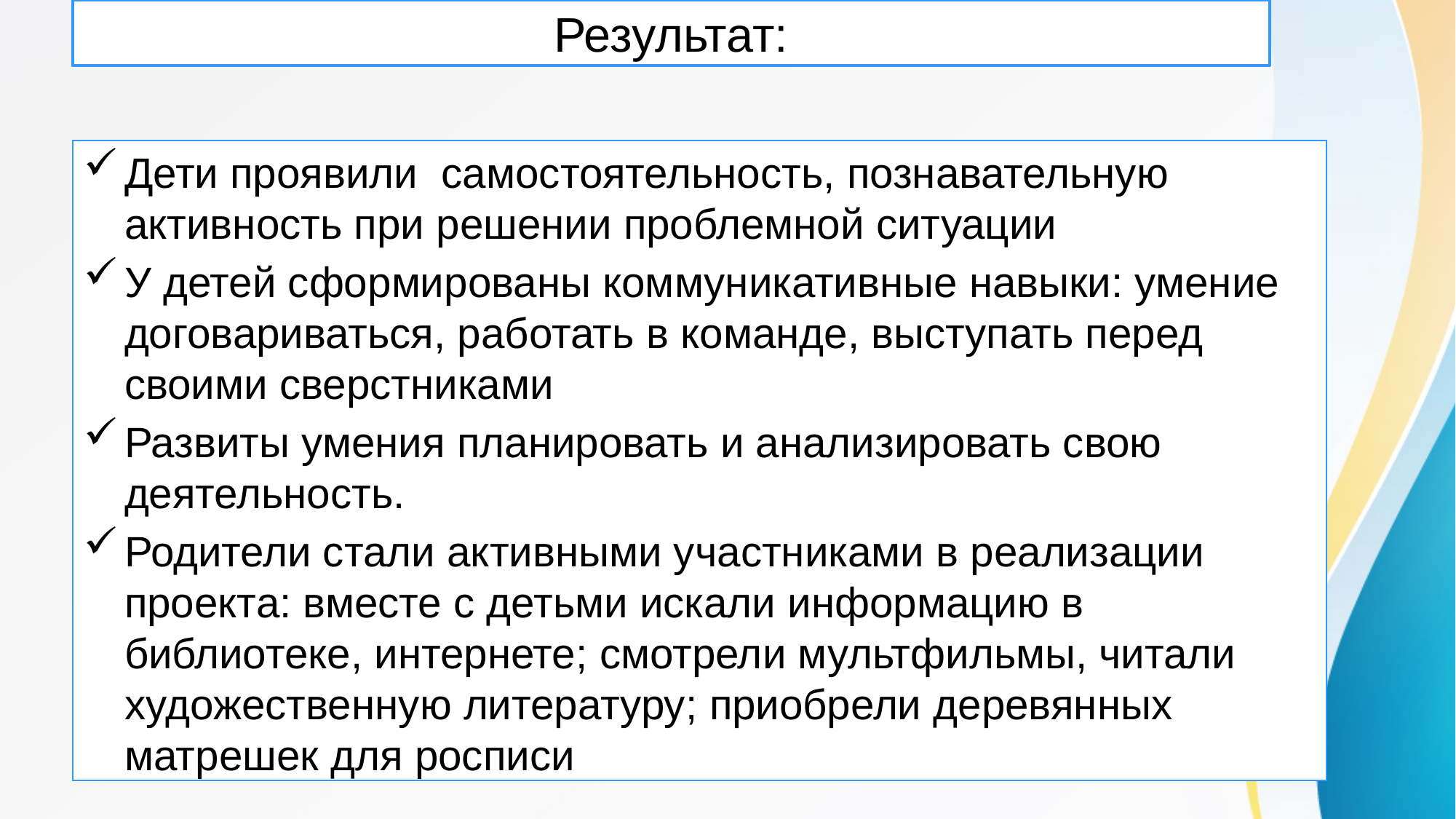

Результат:
Дети проявили  самостоятельность, познавательную активность при решении проблемной ситуации
У детей сформированы коммуникативные навыки: умение договариваться, работать в команде, выступать перед своими сверстниками
Развиты умения планировать и анализировать свою деятельность.
Родители стали активными участниками в реализации проекта: вместе с детьми искали информацию в библиотеке, интернете; смотрели мультфильмы, читали художественную литературу; приобрели деревянных матрешек для росписи